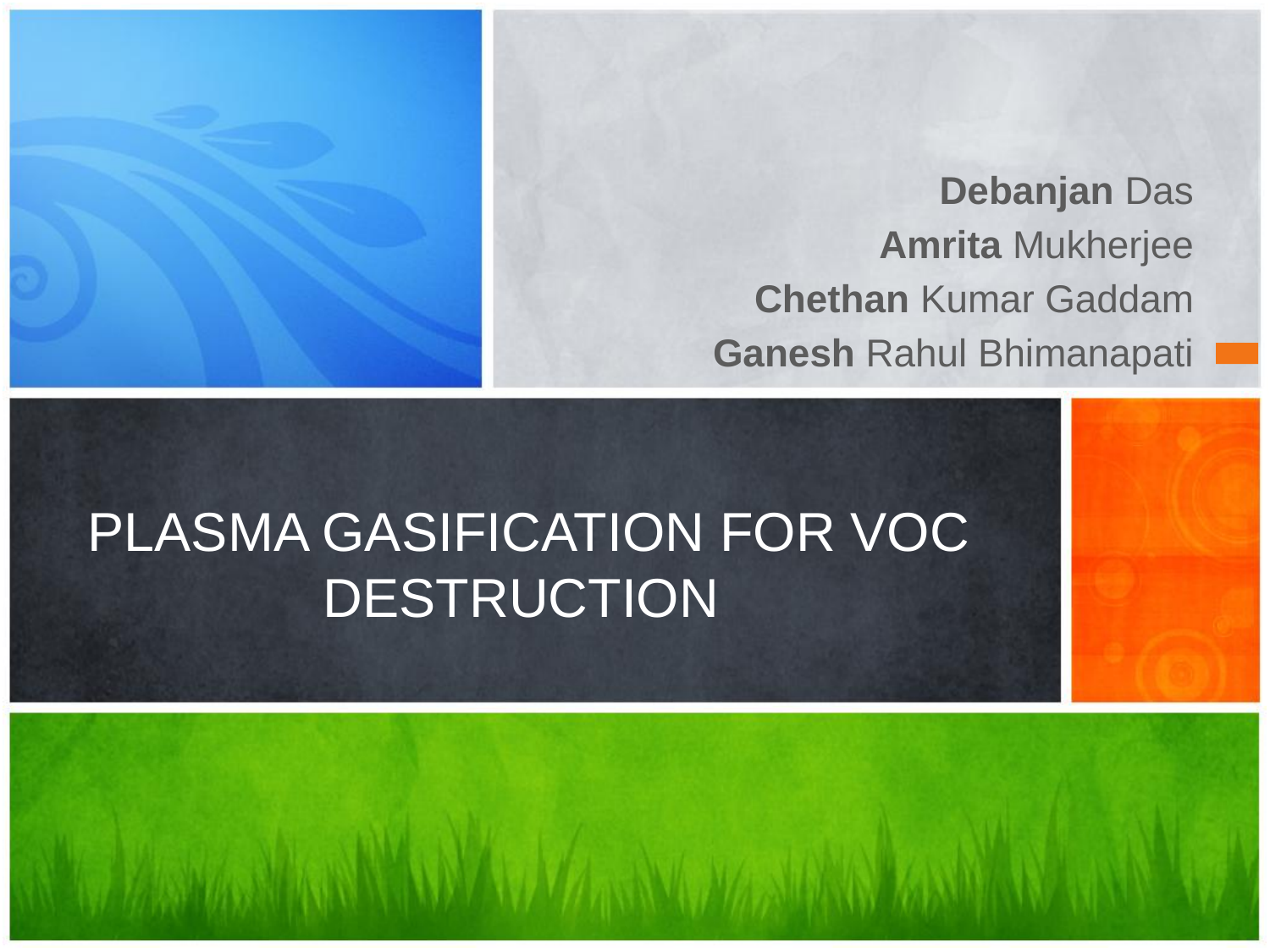

Debanjan Das
Amrita Mukherjee
Chethan Kumar Gaddam
Ganesh Rahul Bhimanapati
# PLASMA GASIFICATION FOR VOC DESTRUCTION